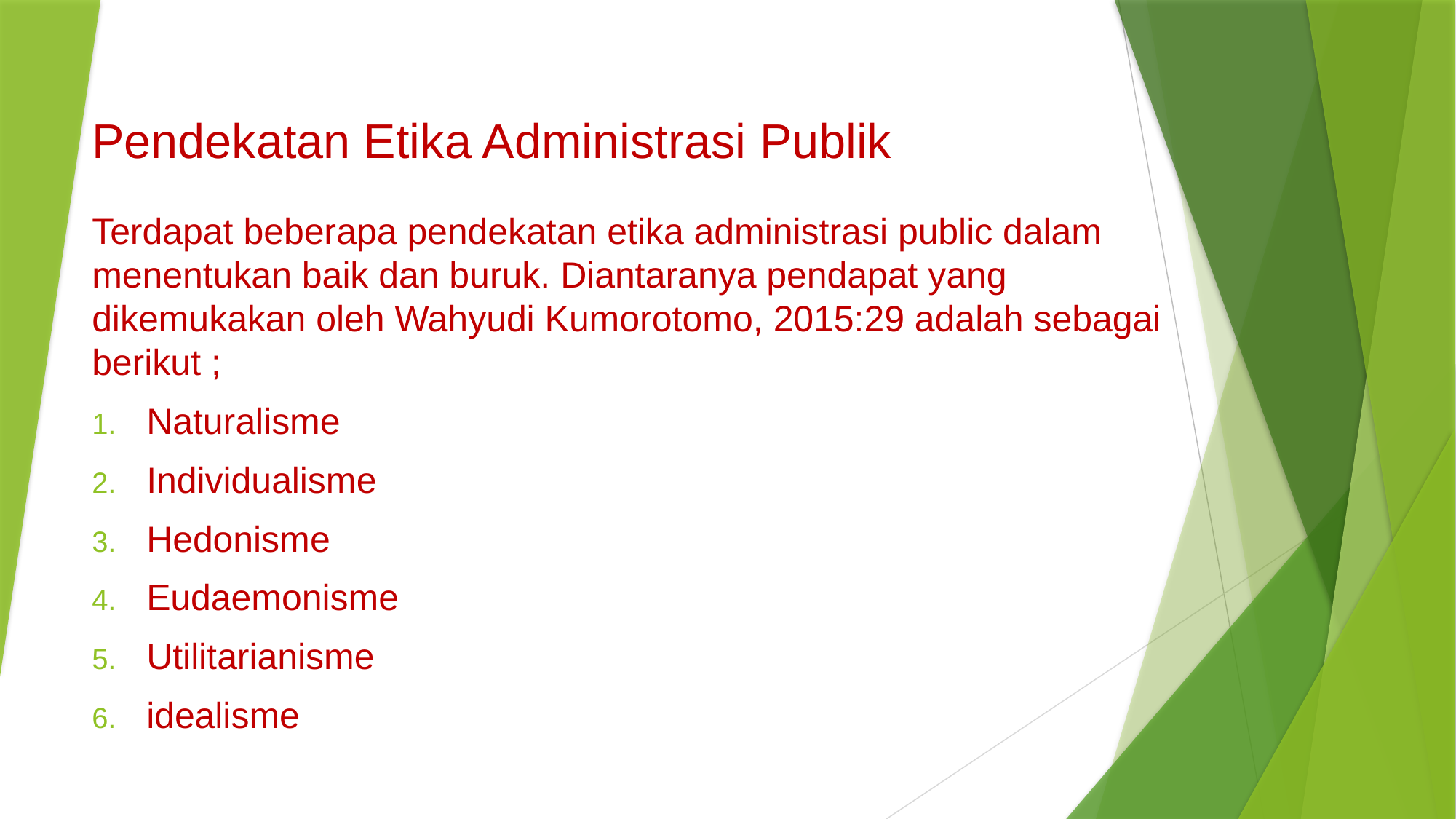

# Pendekatan Etika Administrasi Publik
Terdapat beberapa pendekatan etika administrasi public dalam menentukan baik dan buruk. Diantaranya pendapat yang dikemukakan oleh Wahyudi Kumorotomo, 2015:29 adalah sebagai berikut ;
Naturalisme
Individualisme
Hedonisme
Eudaemonisme
Utilitarianisme
idealisme